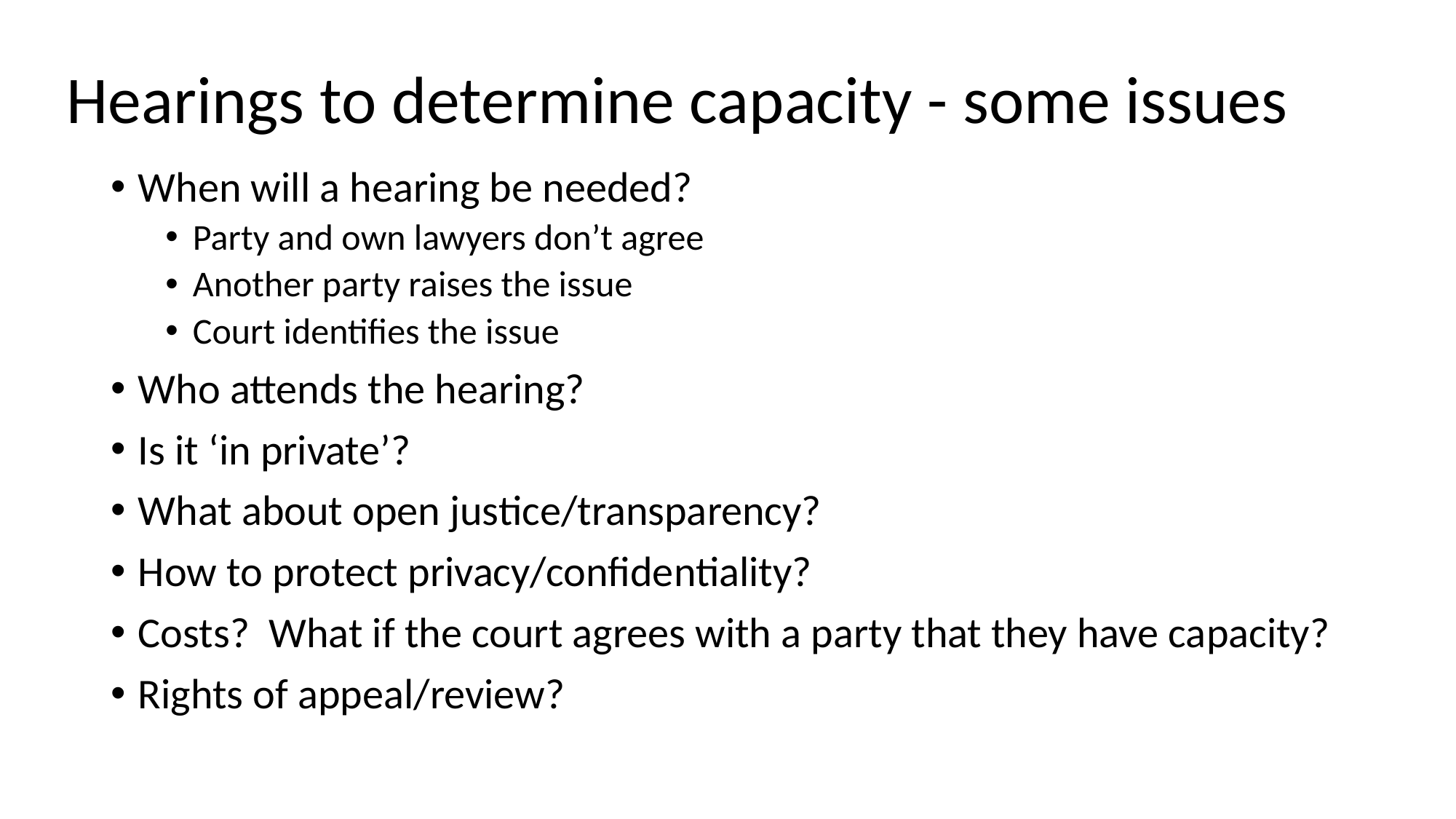

# Hearings to determine capacity - some issues
When will a hearing be needed?
Party and own lawyers don’t agree
Another party raises the issue
Court identifies the issue
Who attends the hearing?
Is it ‘in private’?
What about open justice/transparency?
How to protect privacy/confidentiality?
Costs?  What if the court agrees with a party that they have capacity?
Rights of appeal/review?